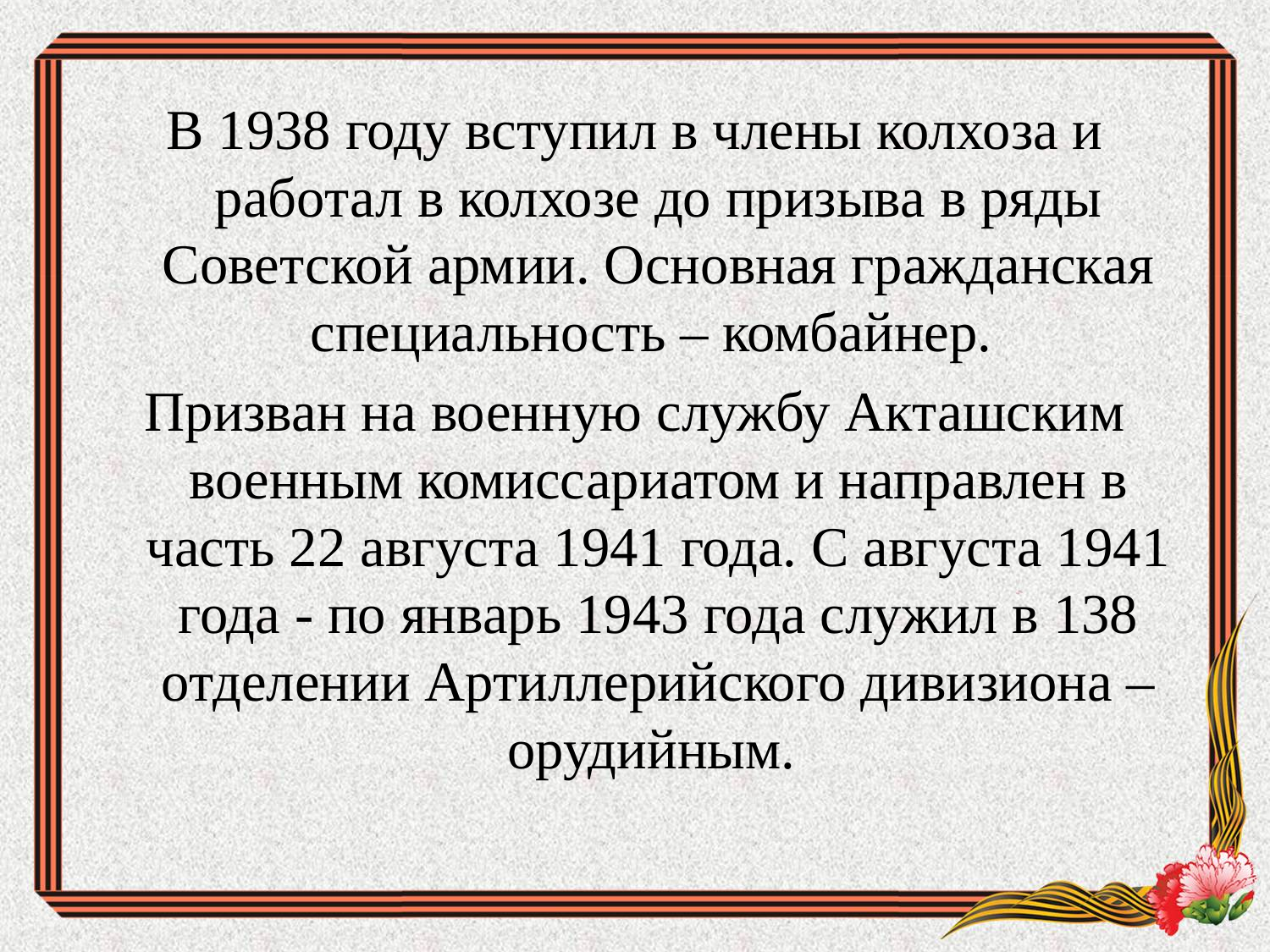

В 1938 году вступил в члены колхоза и работал в колхозе до призыва в ряды Советской армии. Основная гражданская специальность – комбайнер.
Призван на военную службу Акташским военным комиссариатом и направлен в часть 22 августа 1941 года. С августа 1941 года - по январь 1943 года служил в 138 отделении Артиллерийского дивизиона – орудийным.